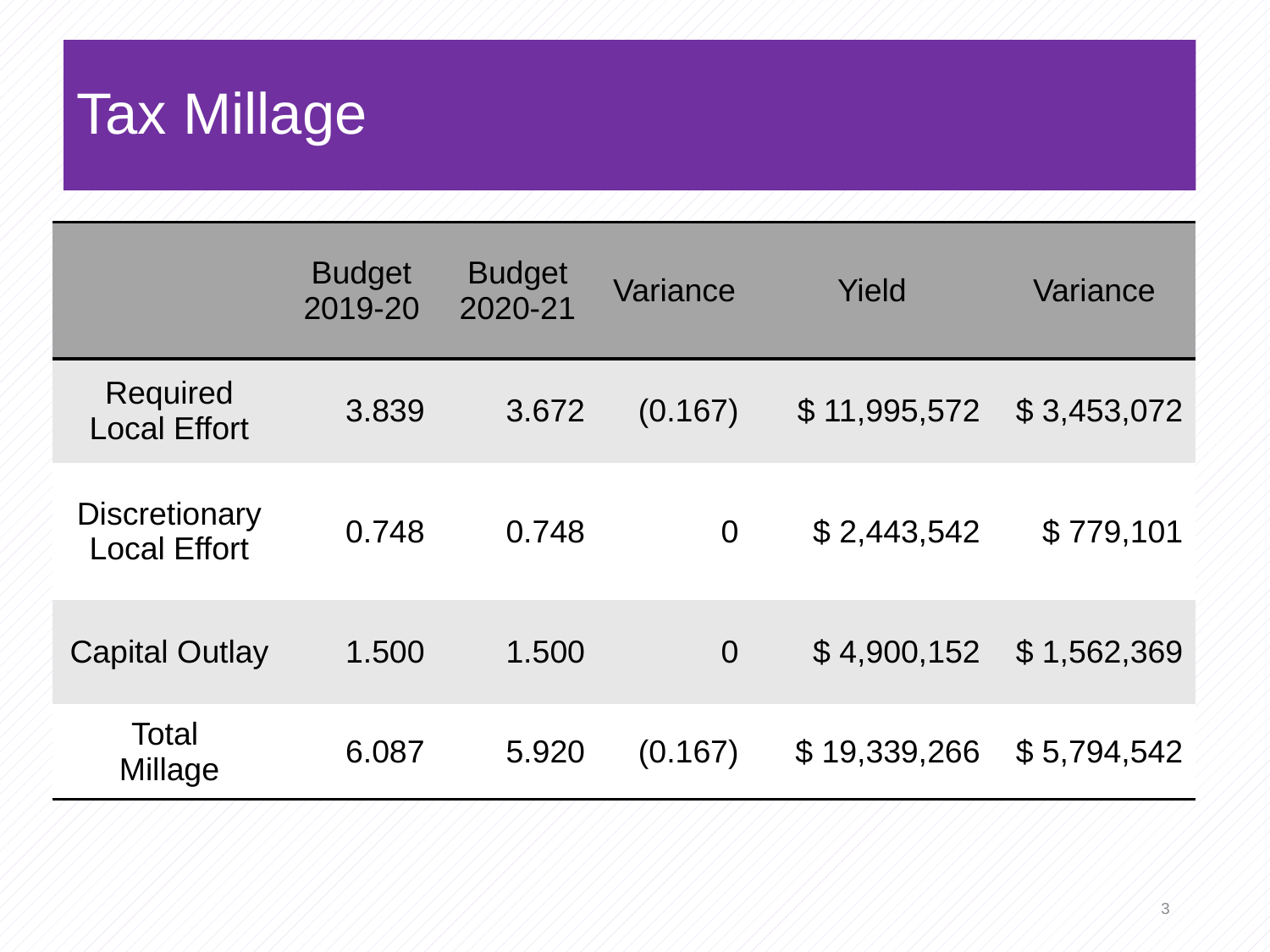

# Tax Millage
|  | Budget 2019-20 | Budget 2020-21 | Variance | Yield | Variance |
| --- | --- | --- | --- | --- | --- |
| Required Local Effort | 3.839 | 3.672 | (0.167) | $ 11,995,572 | $ 3,453,072 |
| Discretionary Local Effort | 0.748 | 0.748 | 0 | $ 2,443,542 | $ 779,101 |
| Capital Outlay | 1.500 | 1.500 | 0 | $ 4,900,152 | $ 1,562,369 |
| Total Millage | 6.087 | 5.920 | (0.167) | $ 19,339,266 | $ 5,794,542 |
3